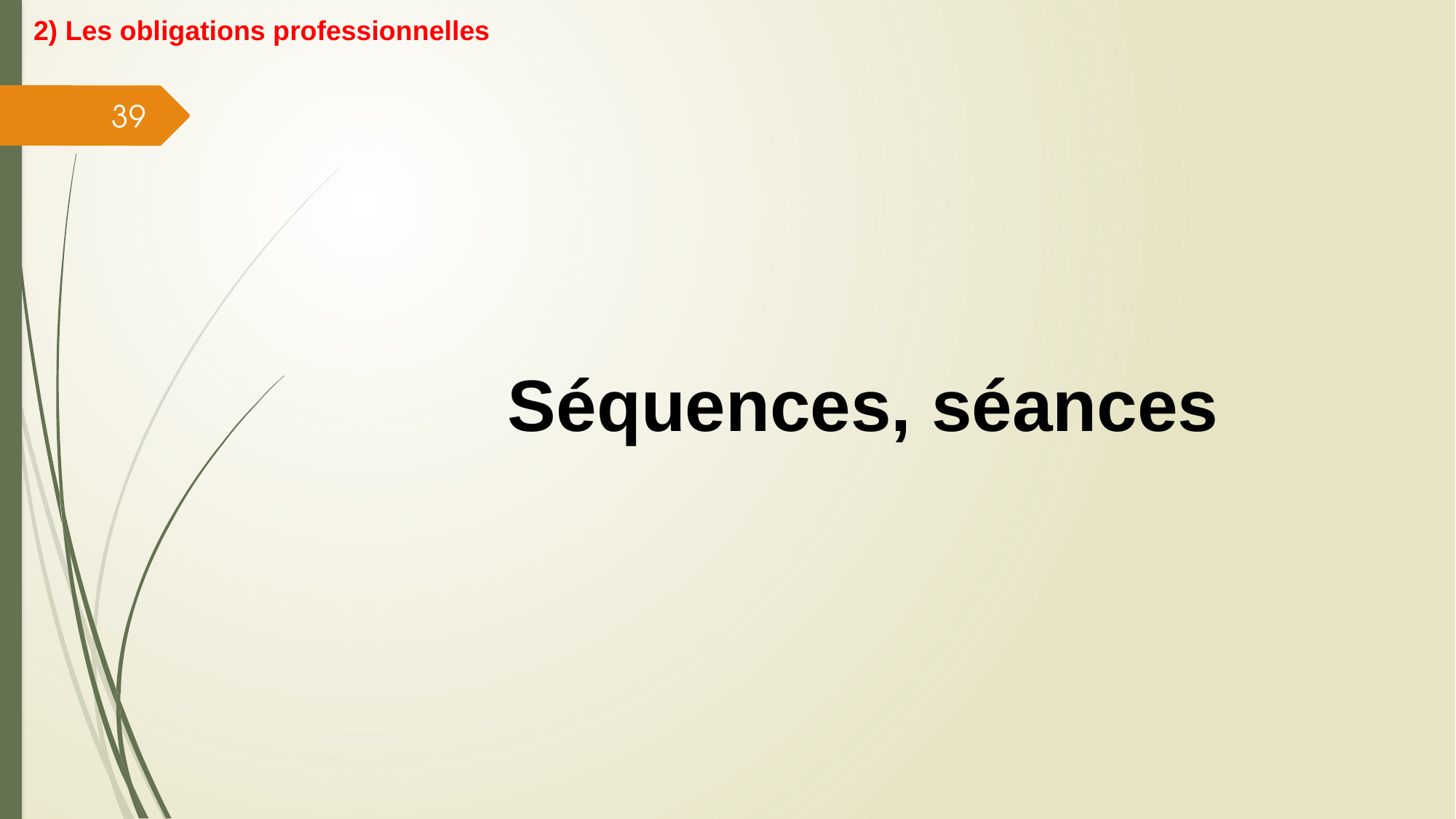

2) Les obligations professionnelles
39
Séquences, séances